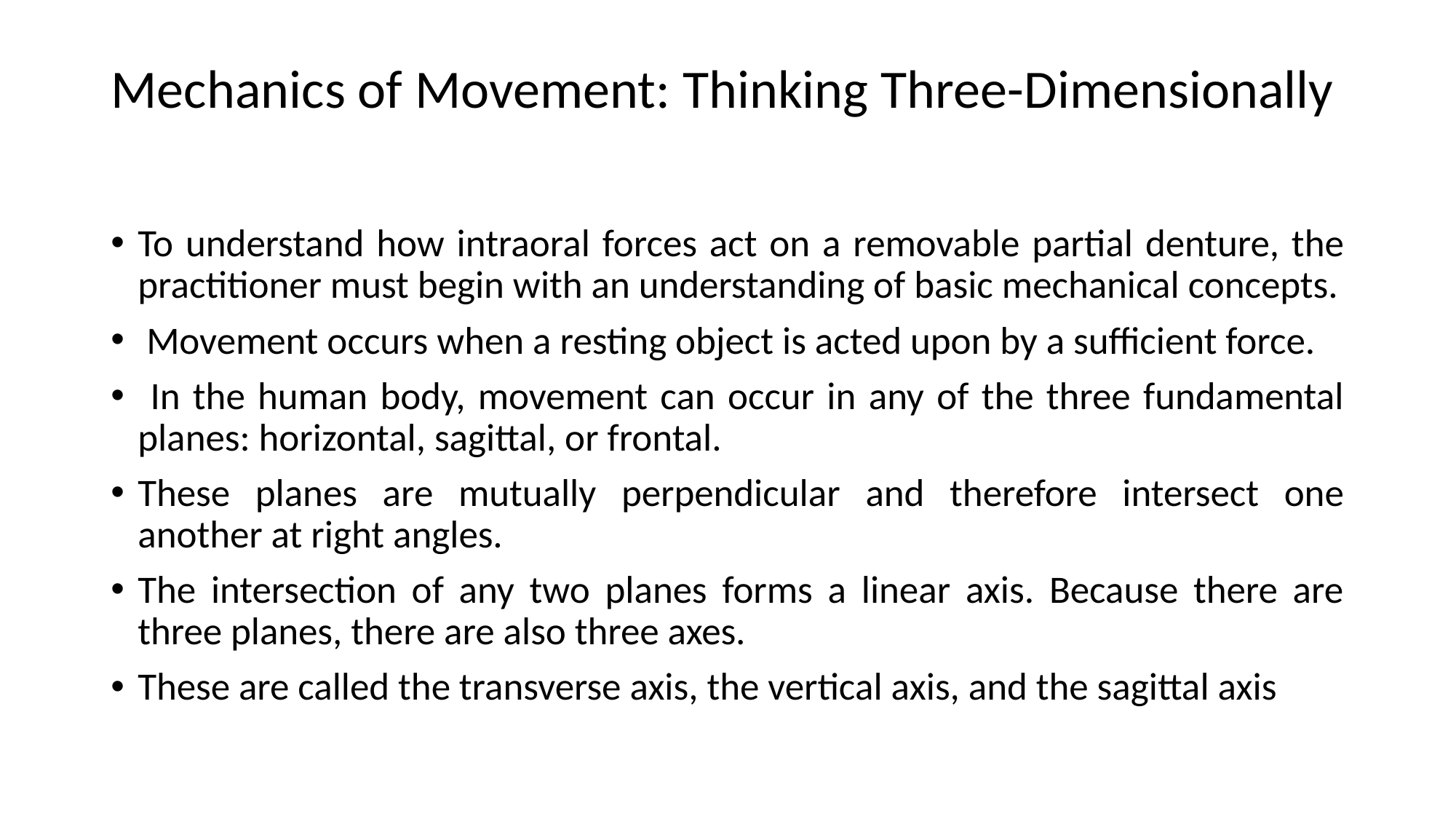

# Mechanics of Movement: Thinking Three-Dimensionally
To understand how intraoral forces act on a removable partial denture, the practitioner must begin with an understanding of basic mechanical concepts.
 Movement occurs when a resting object is acted upon by a sufficient force.
 In the human body, movement can occur in any of the three fundamental planes: horizontal, sagittal, or frontal.
These planes are mutually perpendicular and therefore intersect one another at right angles.
The intersection of any two planes forms a linear axis. Because there are three planes, there are also three axes.
These are called the transverse axis, the vertical axis, and the sagittal axis